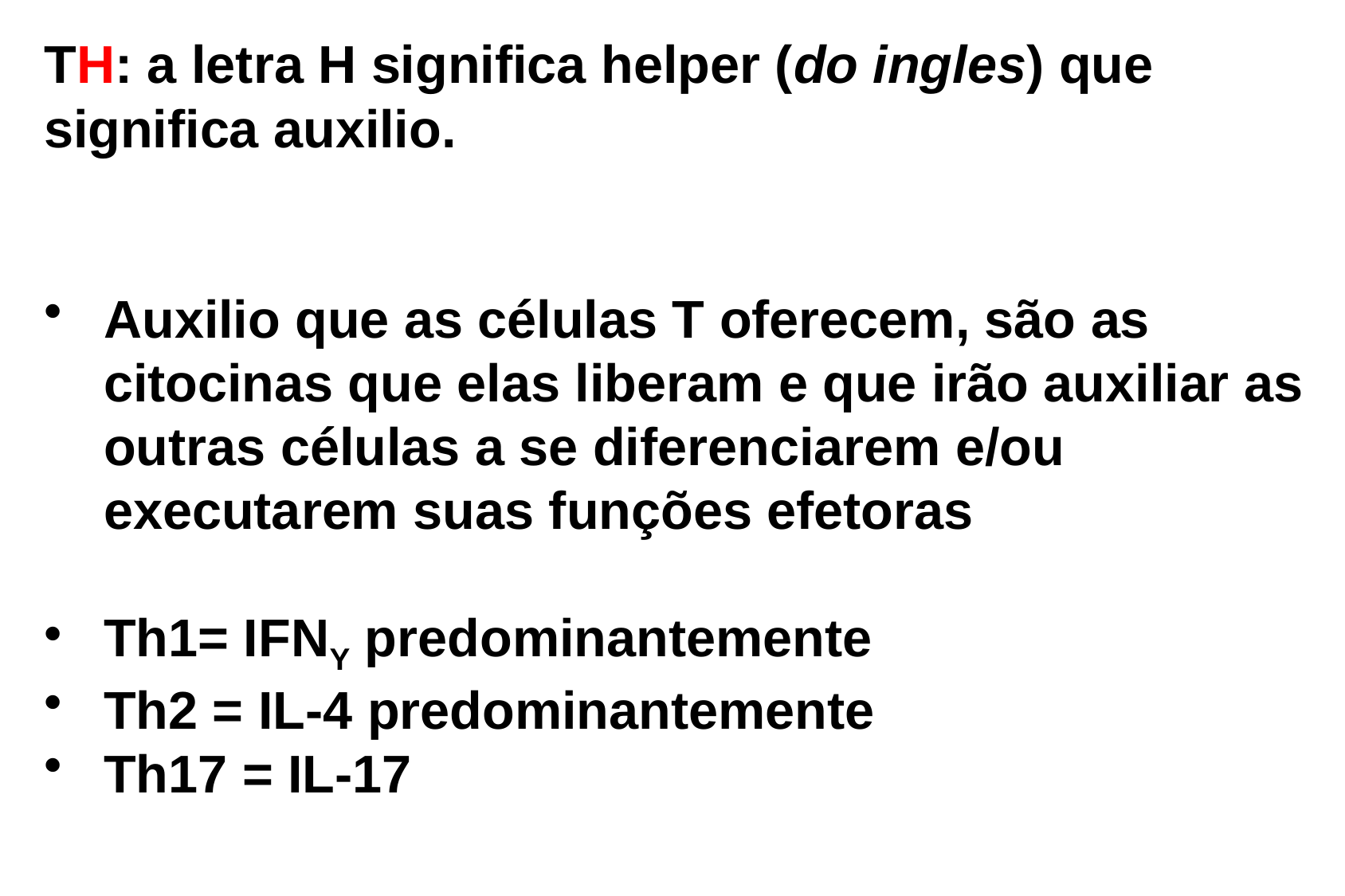

TH: a letra H significa helper (do ingles) que significa auxilio.

Auxilio que as células T oferecem, são as citocinas que elas liberam e que irão auxiliar as outras células a se diferenciarem e/ou executarem suas funções efetoras

Th1= IFNΥ predominantemente
Th2 = IL-4 predominantemente
Th17 = IL-17